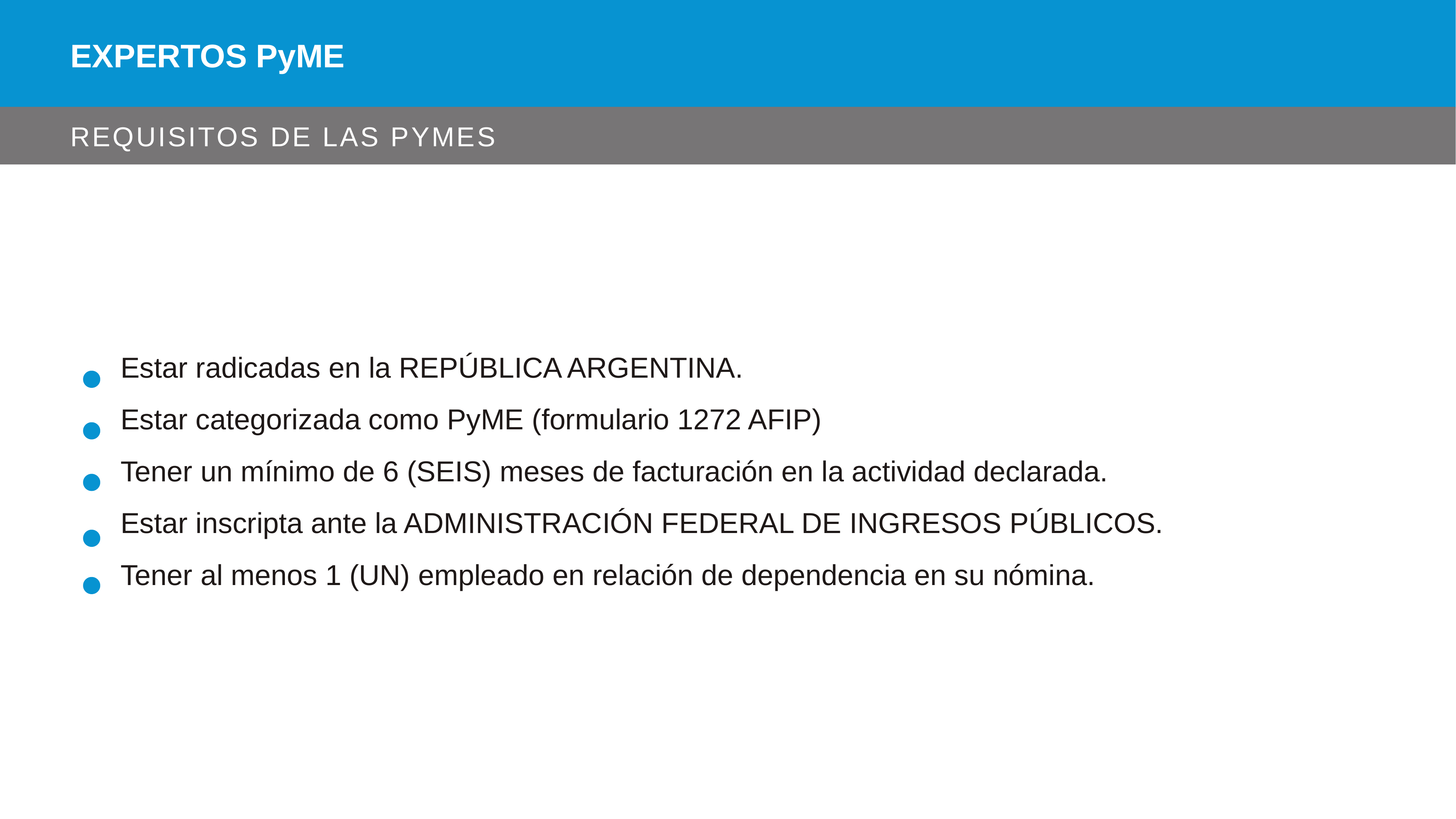

EXPERTOS PyME
REQUISITOS DE LAS PYMES

    Estar radicadas en la REPÚBLICA ARGENTINA.
    Estar categorizada como PyME (formulario 1272 AFIP)
    Tener un mínimo de 6 (SEIS) meses de facturación en la actividad declarada.
    Estar inscripta ante la ADMINISTRACIÓN FEDERAL DE INGRESOS PÚBLICOS.
    Tener al menos 1 (UN) empleado en relación de dependencia en su nómina.